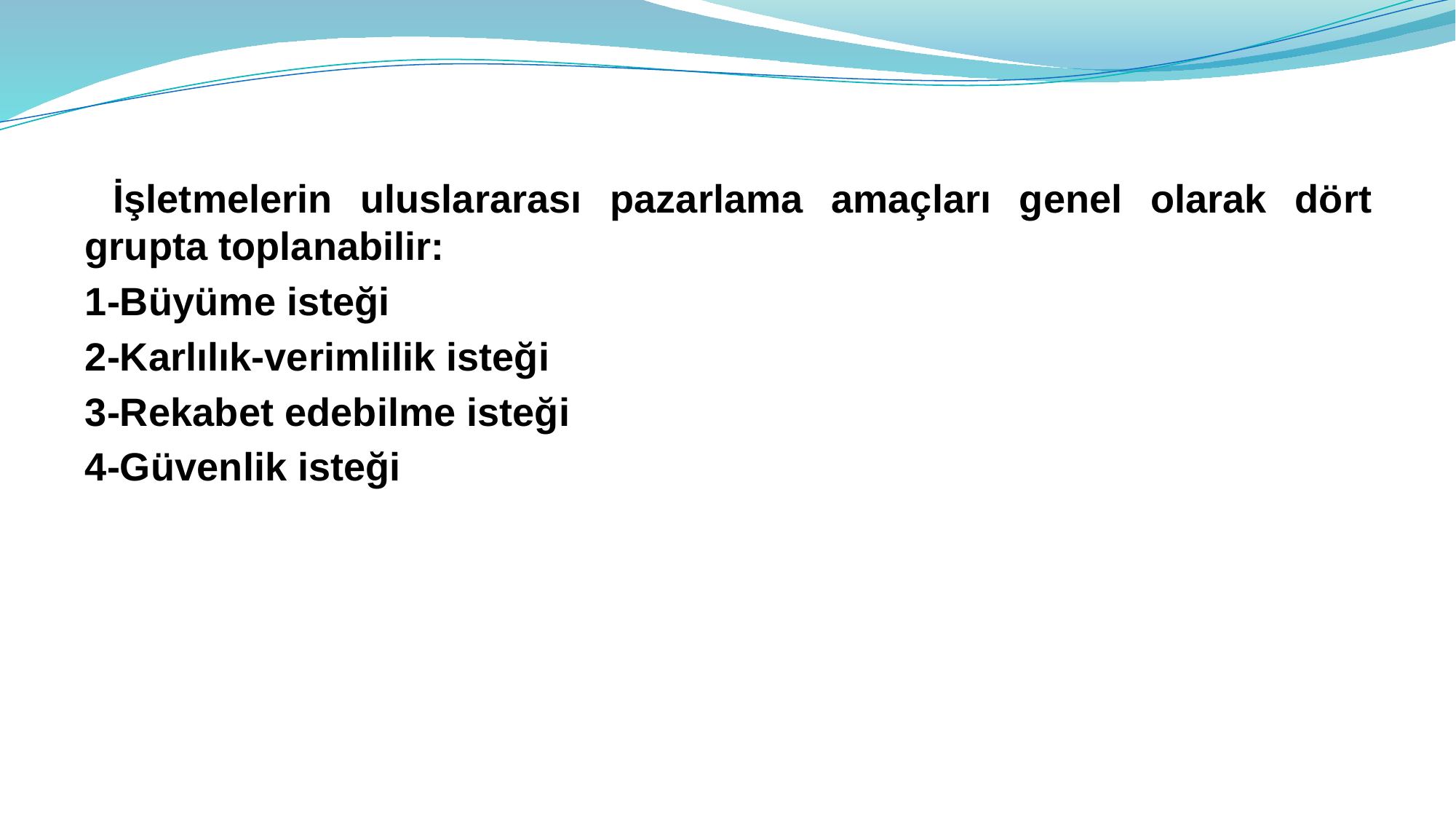

İşletmelerin uluslararası pazarlama amaçları genel olarak dört grupta toplanabilir:
1-Büyüme isteği
2-Karlılık-verimlilik isteği
3-Rekabet edebilme isteği
4-Güvenlik isteği